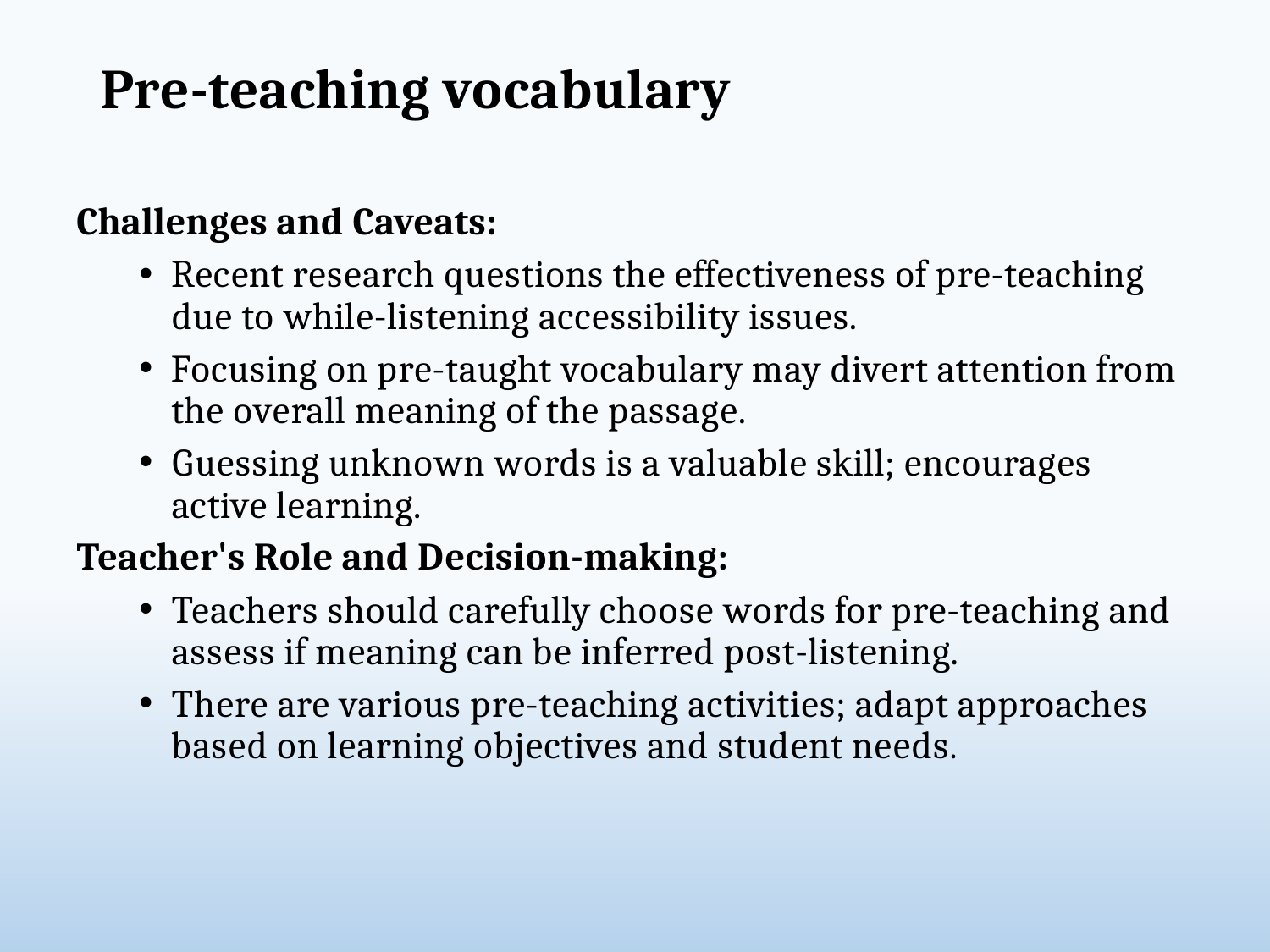

# Pre-teaching vocabulary

Challenges and Caveats:
Recent research questions the effectiveness of pre-teaching due to while-listening accessibility issues.
Focusing on pre-taught vocabulary may divert attention from the overall meaning of the passage.
Guessing unknown words is a valuable skill; encourages active learning.
Teacher's Role and Decision-making:
Teachers should carefully choose words for pre-teaching and assess if meaning can be inferred post-listening.
There are various pre-teaching activities; adapt approaches based on learning objectives and student needs.